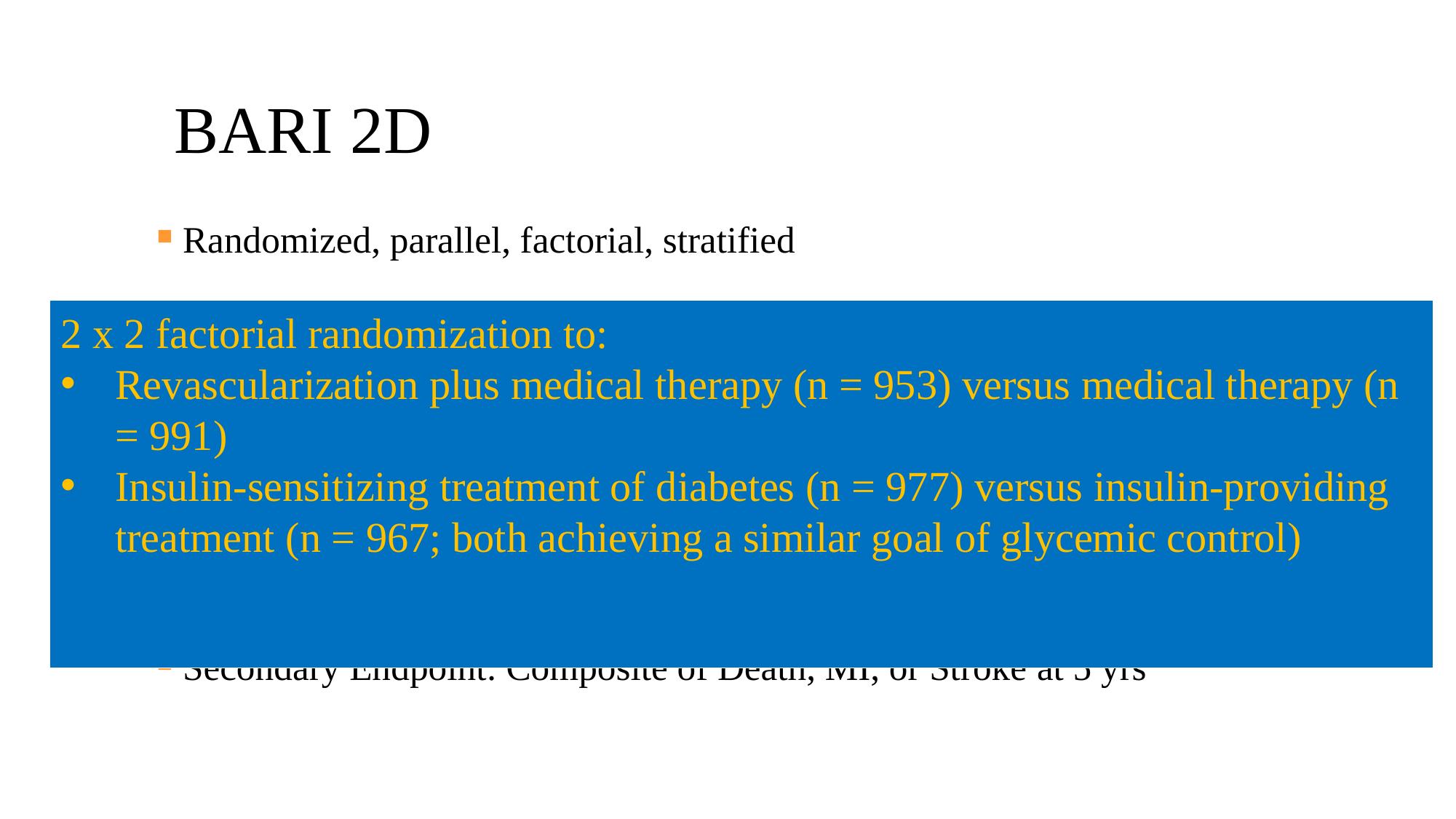

BARI 2D
Randomized, parallel, factorial, stratified

Study period : January 2001, to March 2005

Mean follow up : 5.3 yrs

Primary Endpoint: All- cause mortality at 5 years

Secondary Endpoint: Composite of Death, MI, or Stroke at 5 yrs

2 x 2 factorial randomization to:
Revascularization plus medical therapy (n = 953) versus medical therapy (n = 991)
Insulin-sensitizing treatment of diabetes (n = 977) versus insulin-providing treatment (n = 967; both achieving a similar goal of glycemic control)